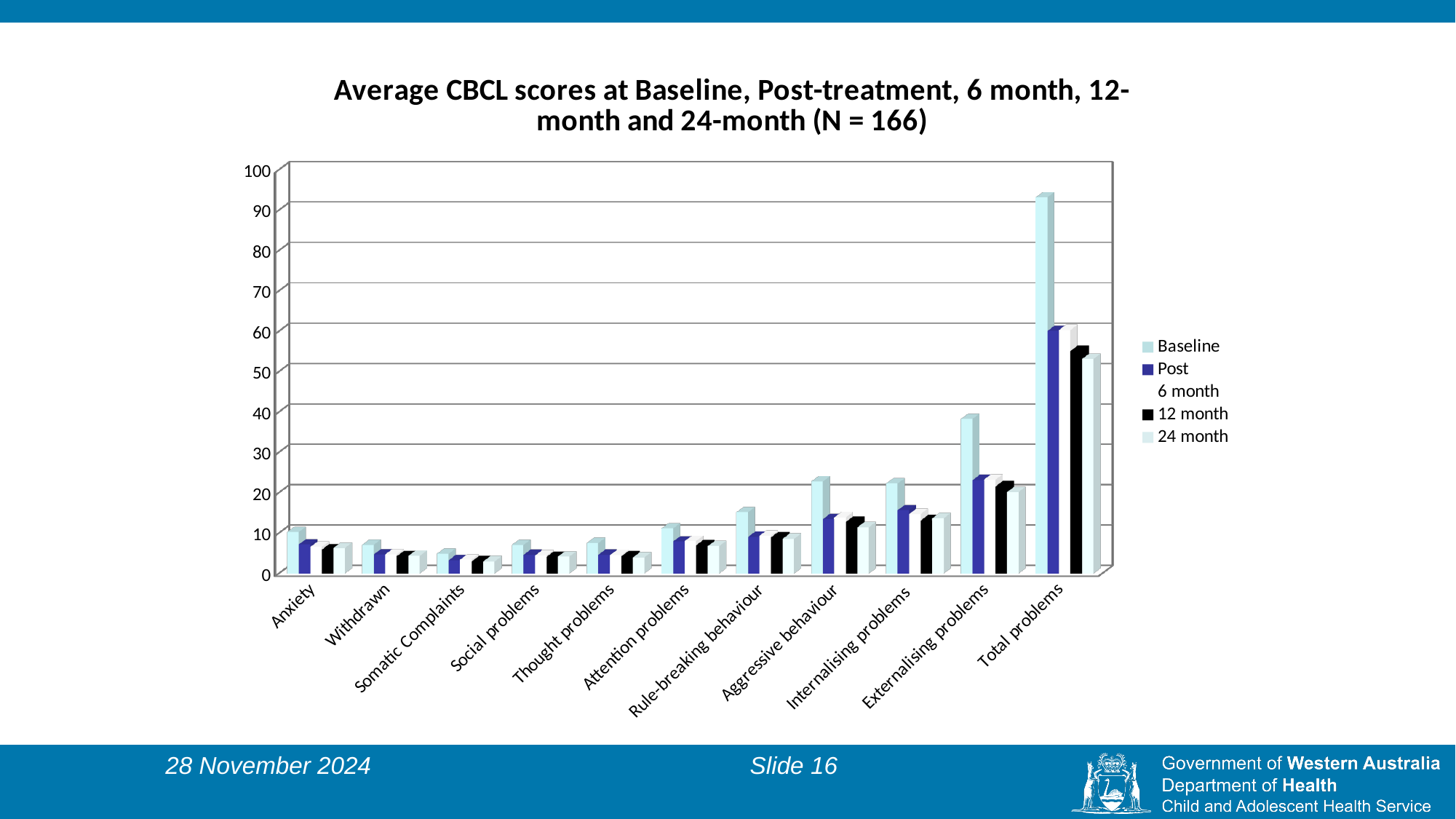

[unsupported chart]

28 November 2024
Slide 16